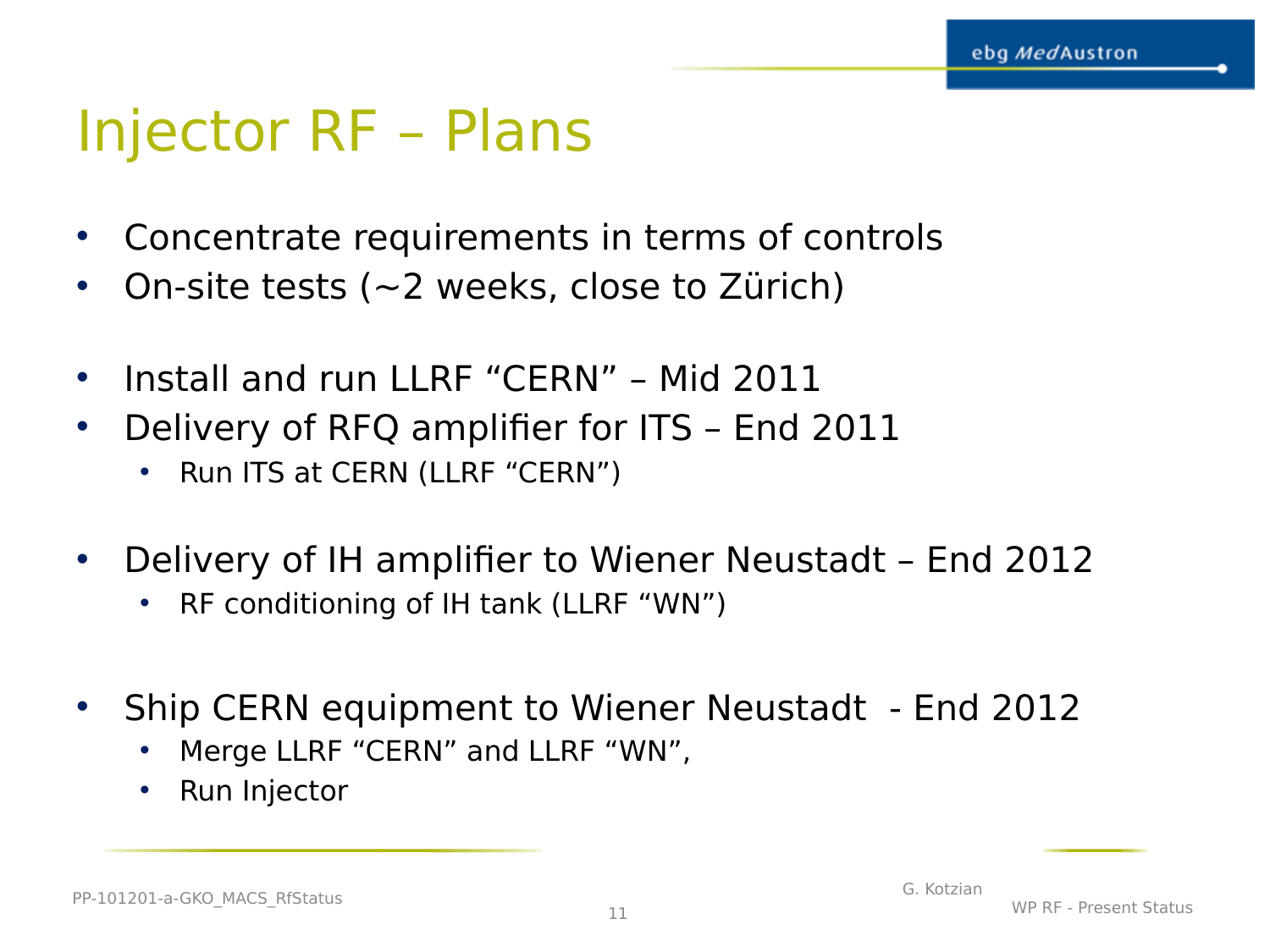

# Injector RF – Plans
Concentrate requirements in terms of controls
On-site tests (~2 weeks, close to Zürich)
Install and run LLRF “CERN” – Mid 2011
Delivery of RFQ amplifier for ITS – End 2011
Run ITS at CERN (LLRF “CERN”)
Delivery of IH amplifier to Wiener Neustadt – End 2012
RF conditioning of IH tank (LLRF “WN”)

Ship CERN equipment to Wiener Neustadt  - End 2012
Merge LLRF “CERN” and LLRF “WN”,
Run Injector
PP-101201-a-GKO_MACS_RfStatus
G. Kotzian
WP RF - Present Status
11